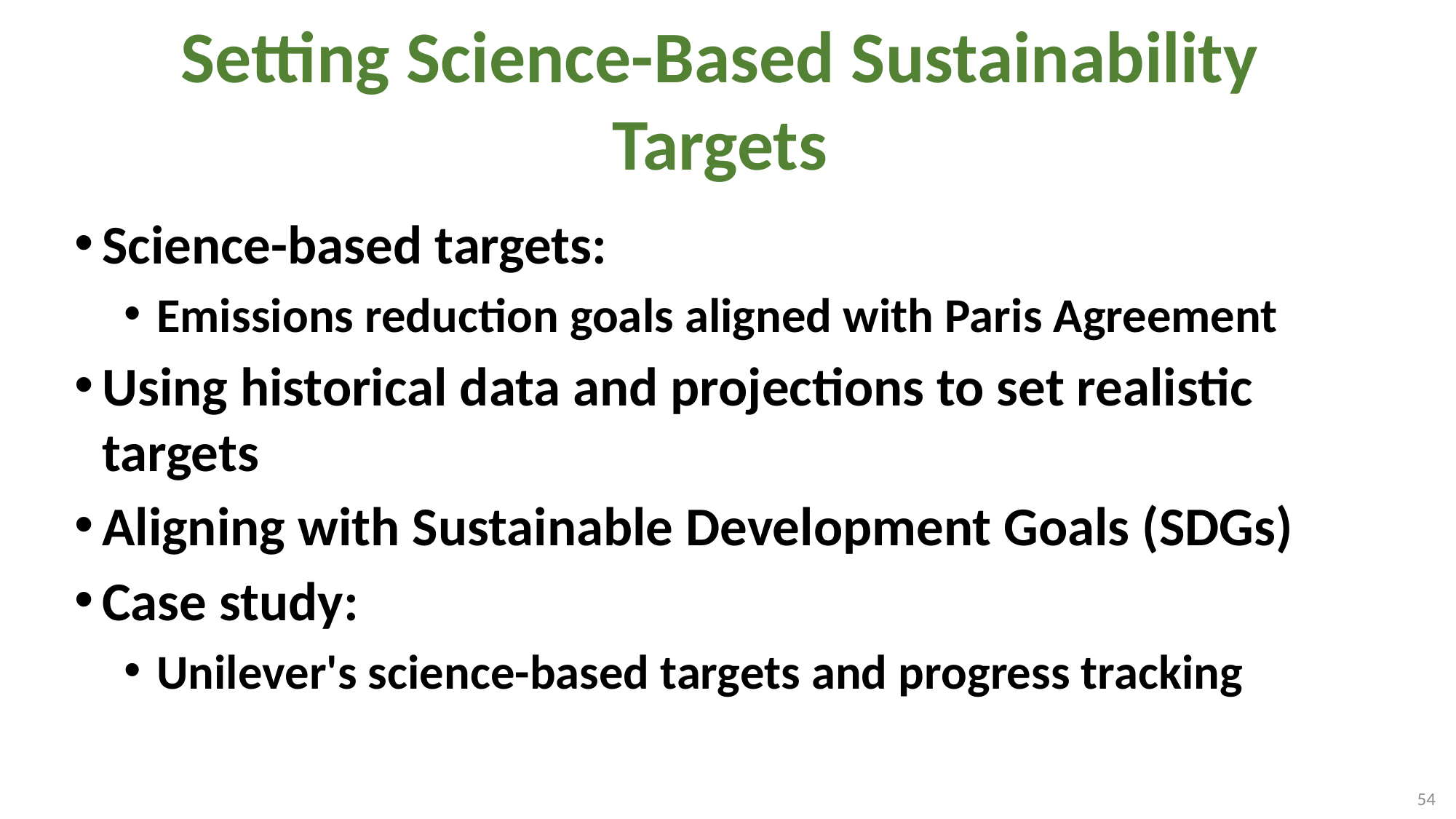

# Setting Science-Based Sustainability Targets
Science-based targets:
Emissions reduction goals aligned with Paris Agreement
Using historical data and projections to set realistic targets
Aligning with Sustainable Development Goals (SDGs)
Case study:
Unilever's science-based targets and progress tracking
54